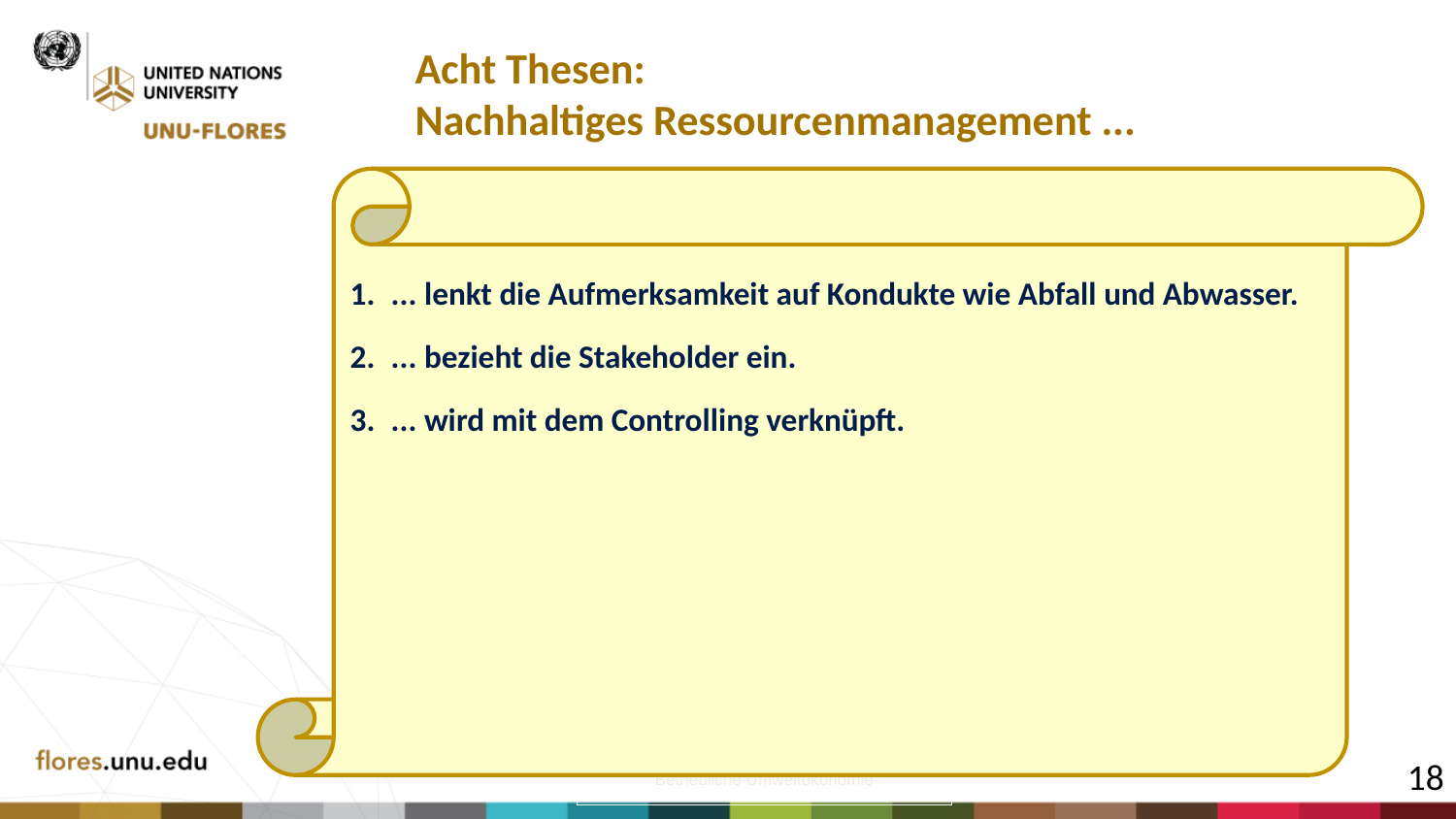

# Acht Thesen: Nachhaltiges Ressourcenmanagement ...

... lenkt die Aufmerksamkeit auf Kondukte wie Abfall und Abwasser.
... bezieht die Stakeholder ein.
... wird mit dem Controlling verknüpft.

18
Betriebliche Umweltökonomie